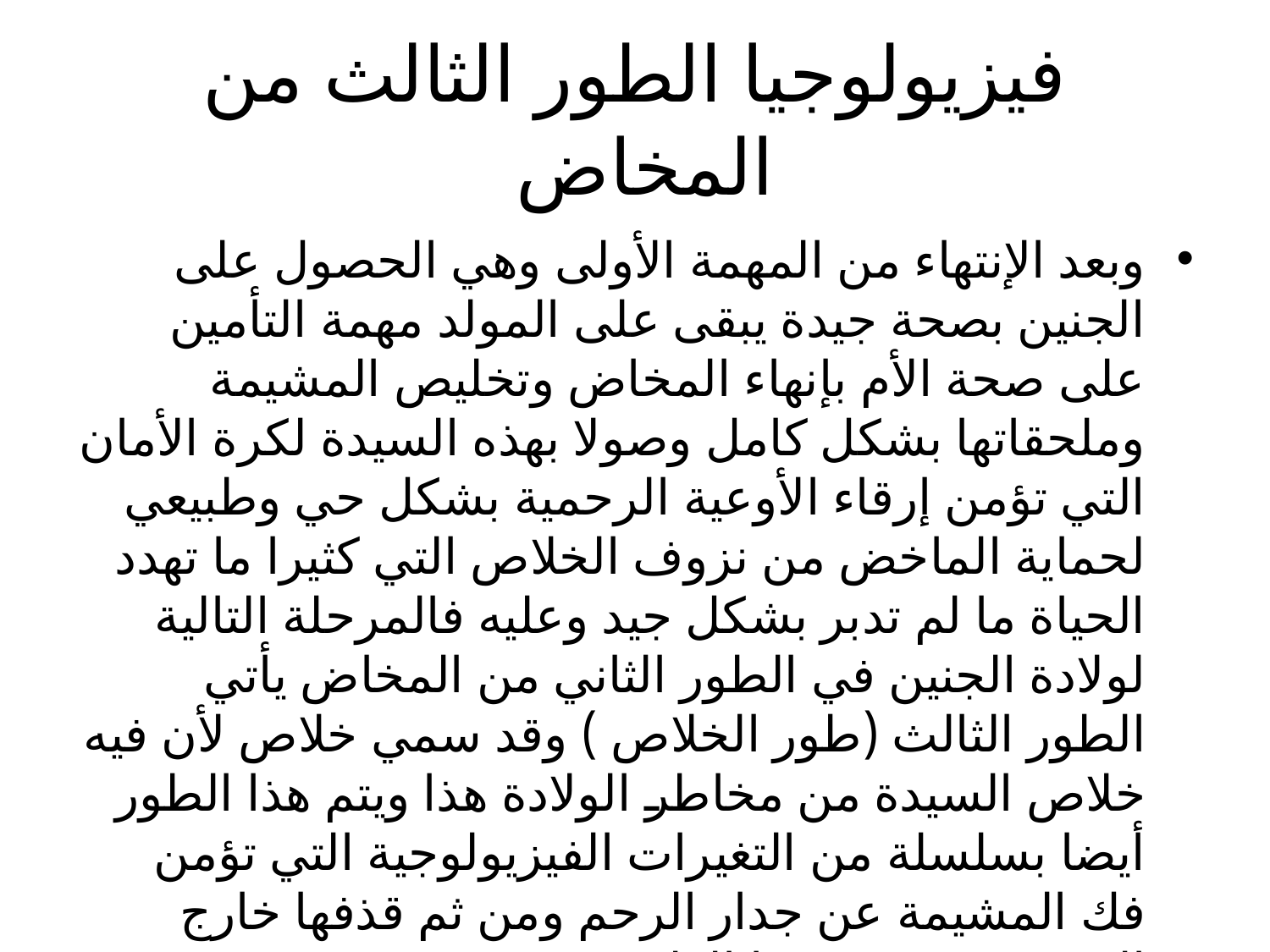

# فيزيولوجيا الطور الثالث من المخاض
وبعد الإنتهاء من المهمة الأولى وهي الحصول على الجنين بصحة جيدة يبقى على المولد مهمة التأمين على صحة الأم بإنهاء المخاض وتخليص المشيمة وملحقاتها بشكل كامل وصولا بهذه السيدة لكرة الأمان التي تؤمن إرقاء الأوعية الرحمية بشكل حي وطبيعي لحماية الماخض من نزوف الخلاص التي كثيرا ما تهدد الحياة ما لم تدبر بشكل جيد وعليه فالمرحلة التالية لولادة الجنين في الطور الثاني من المخاض يأتي الطور الثالث (طور الخلاص ) وقد سمي خلاص لأن فيه خلاص السيدة من مخاطر الولادة هذا ويتم هذا الطور أيضا بسلسلة من التغيرات الفيزيولوجية التي تؤمن فك المشيمة عن جدار الرحم ومن ثم قذفها خارج الرحم ويستغرق هذا الطور 5-15 دقيقة